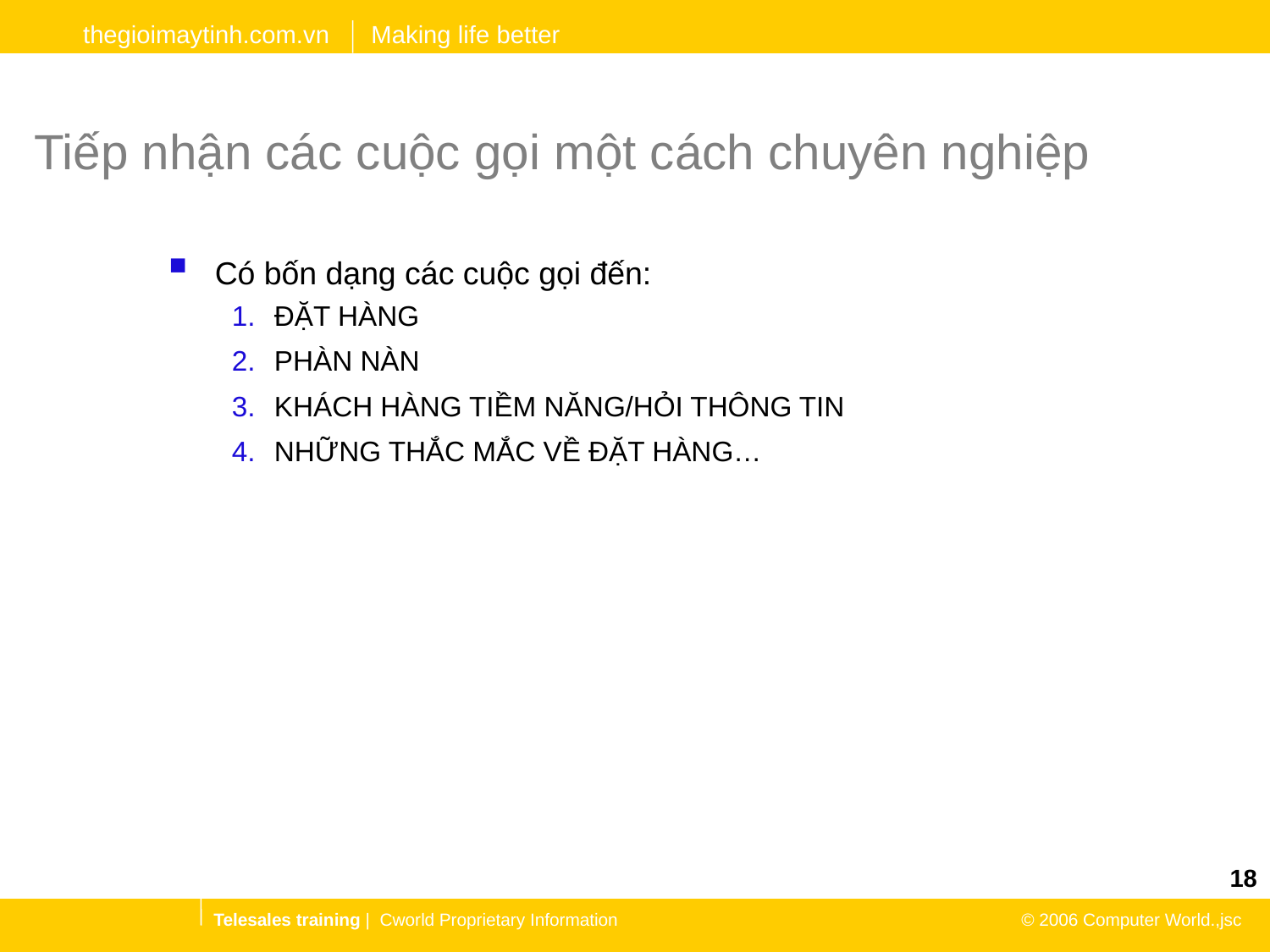

# Tiếp nhận các cuộc gọi một cách chuyên nghiệp
Có bốn dạng các cuộc gọi đến:
ĐẶT HÀNG
PHÀN NÀN
KHÁCH HÀNG TIỀM NĂNG/HỎI THÔNG TIN
NHỮNG THẮC MẮC VỀ ĐẶT HÀNG…

18